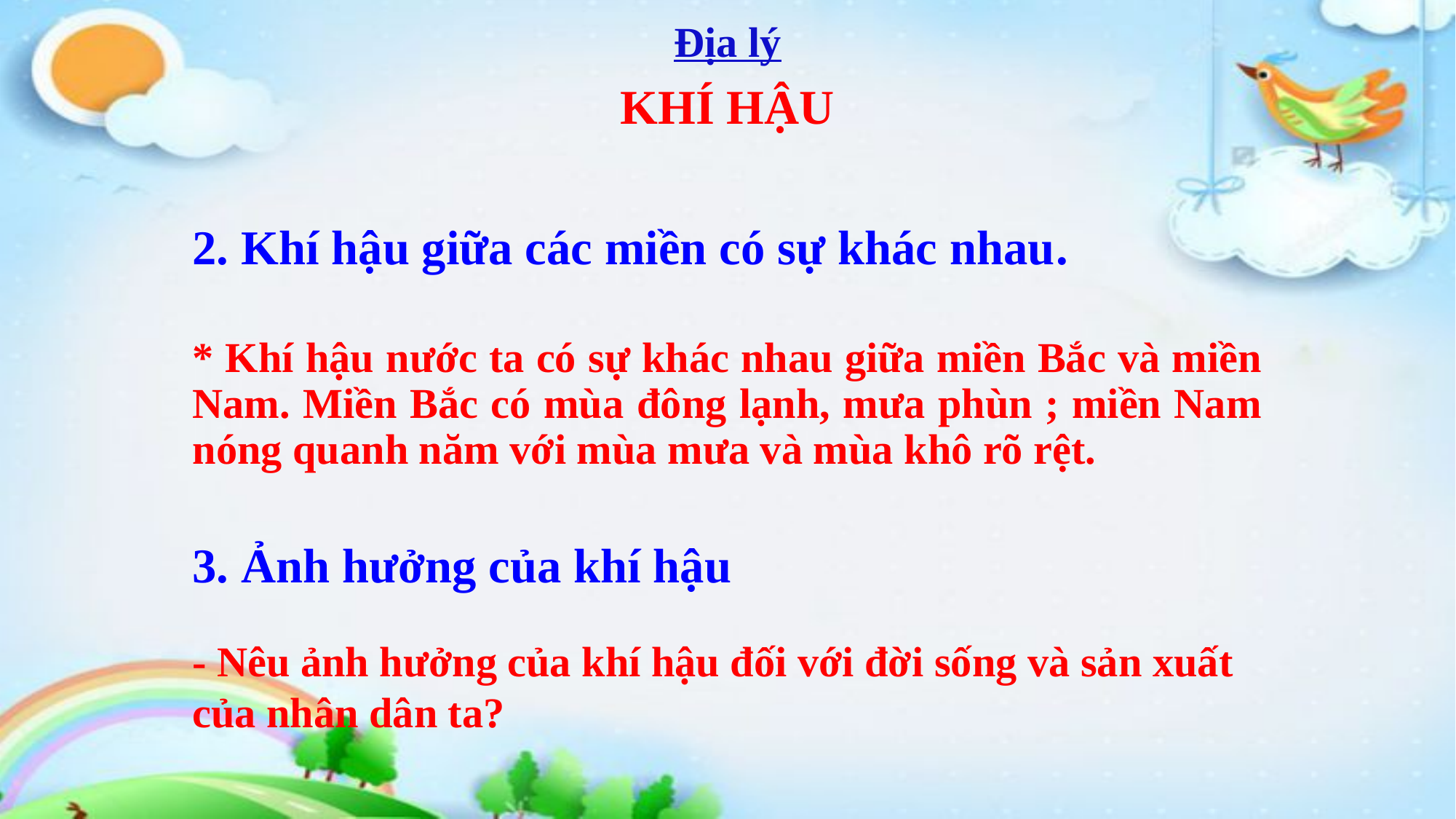

Địa lý

KHÍ HẬU
2. Khí hậu giữa các miền có sự khác nhau.
* Khí hậu nước ta có sự khác nhau giữa miền Bắc và miền Nam. Miền Bắc có mùa đông lạnh, mưa phùn ; miền Nam nóng quanh năm với mùa mưa và mùa khô rõ rệt.
3. Ảnh hưởng của khí hậu
- Nêu ảnh hưởng của khí hậu đối với đời sống và sản xuất của nhân dân ta?